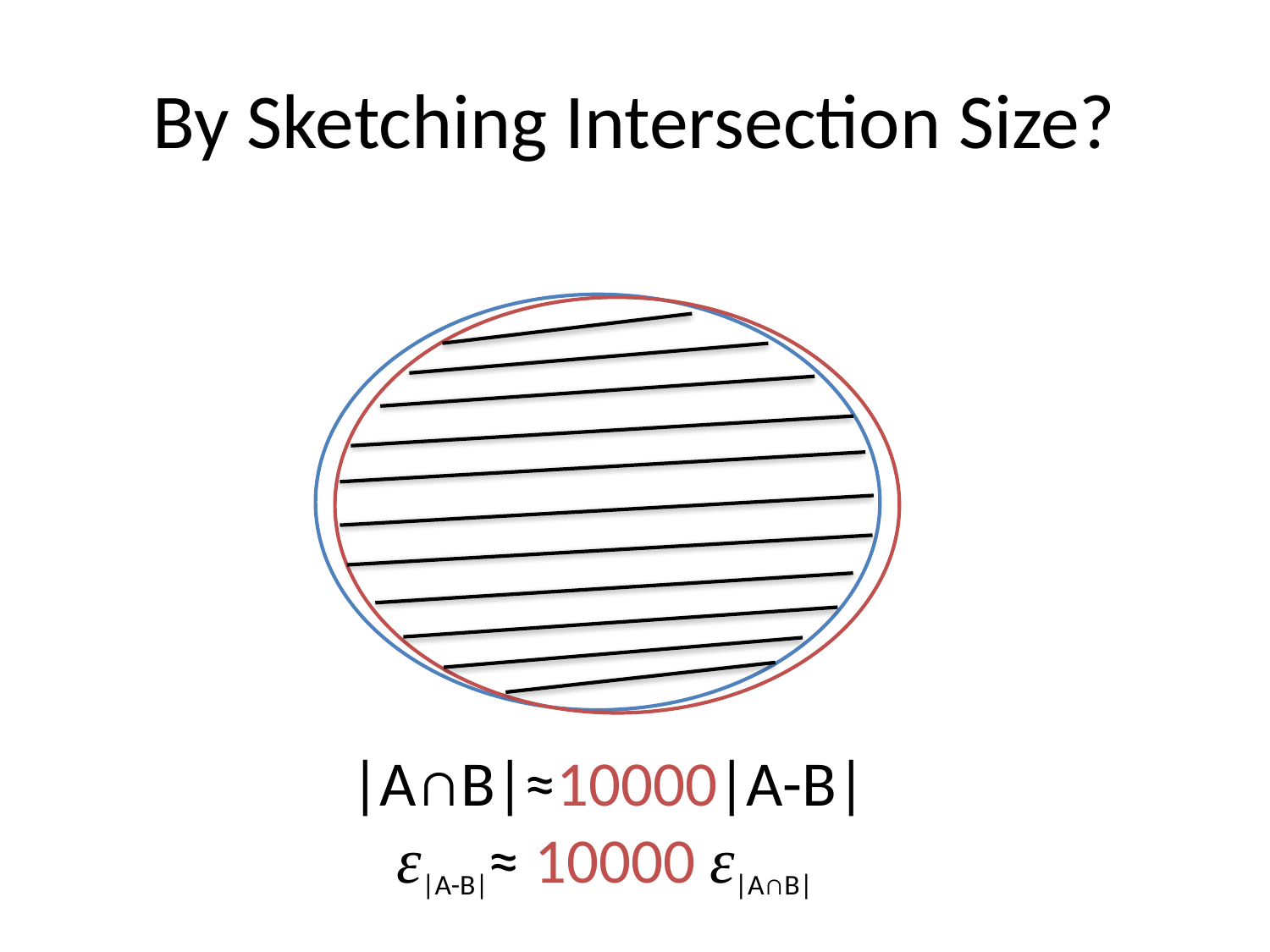

# By Sketching Intersection Size?

|A∩B|≈10000|A-B|
ε|A-B|≈ 10000 ε|A∩B|